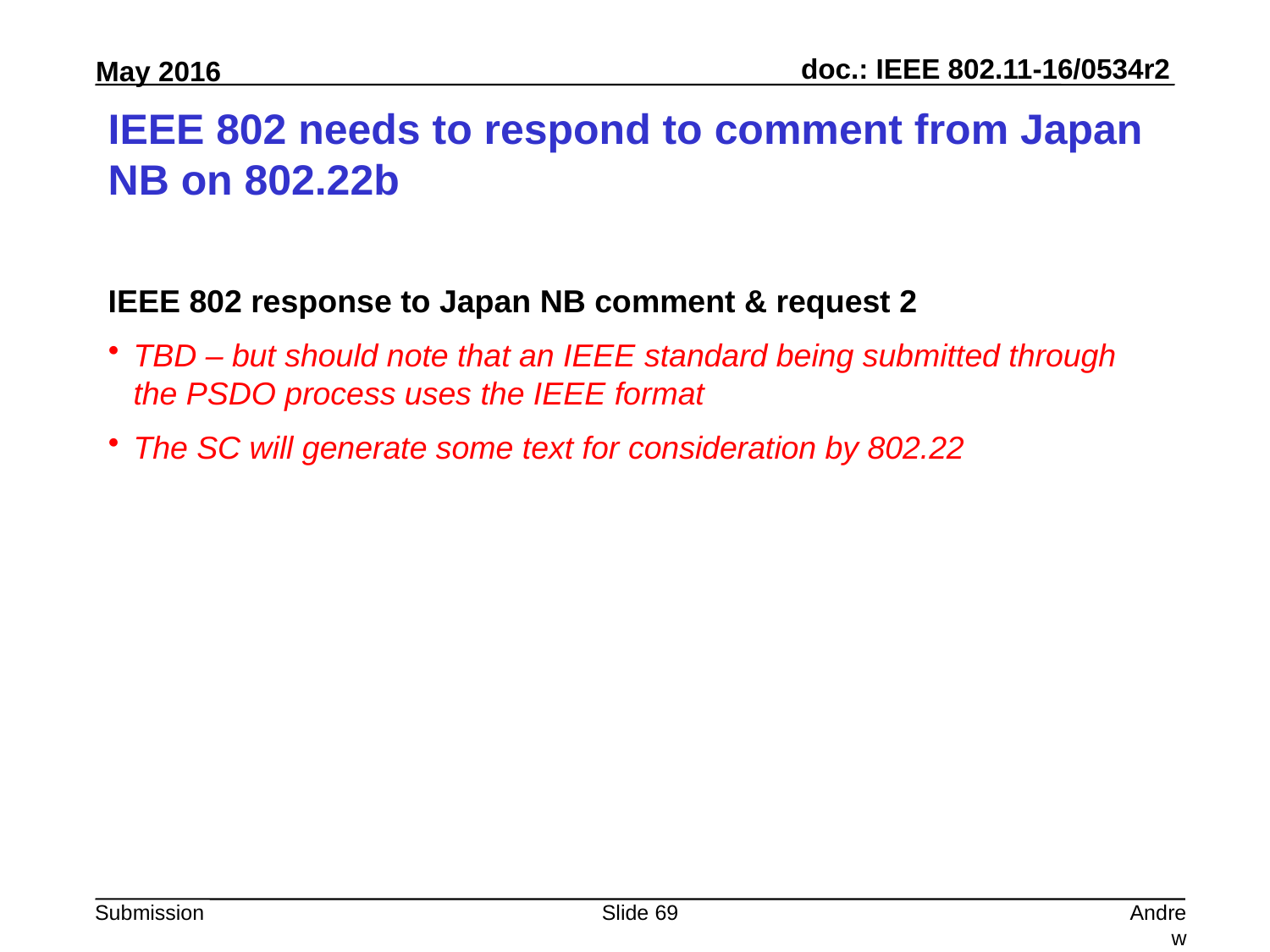

# IEEE 802 needs to respond to comment from Japan NB on 802.22b
IEEE 802 response to Japan NB comment & request 2
TBD – but should note that an IEEE standard being submitted through the PSDO process uses the IEEE format
The SC will generate some text for consideration by 802.22
Slide 69
Andrew Myles, Cisco